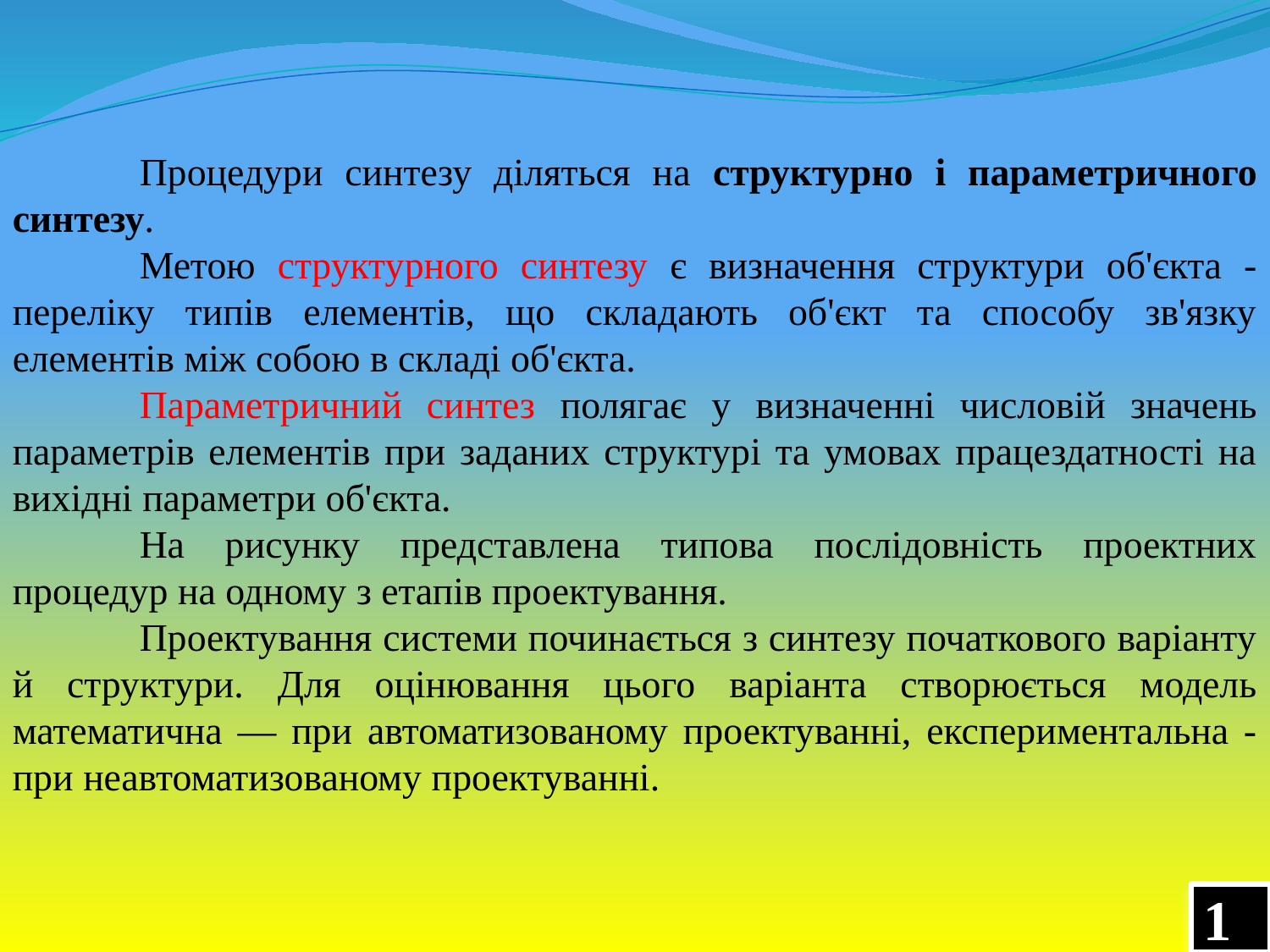

Процедури синтезу діляться на структурно і параметричного синтезу.
	Метою структурного синтезу є визначення структури об'єкта - переліку типів елементів, що складають об'єкт та способу зв'язку елементів між собою в складі об'єкта.
	Параметричний синтез полягає у визначенні числовій значень параметрів елементів при заданих структурі та умовах працездатності на вихідні параметри об'єкта.
	На рисунку представлена типова послідовність проектних процедур на одному з етапів проектування.
	Проектування системи починається з синтезу початкового варіанту й структури. Для оцінювання цього варіанта створюється модель математична — при автоматизованому проектуванні, експериментальна - при неавтоматизованому проектуванні.
10